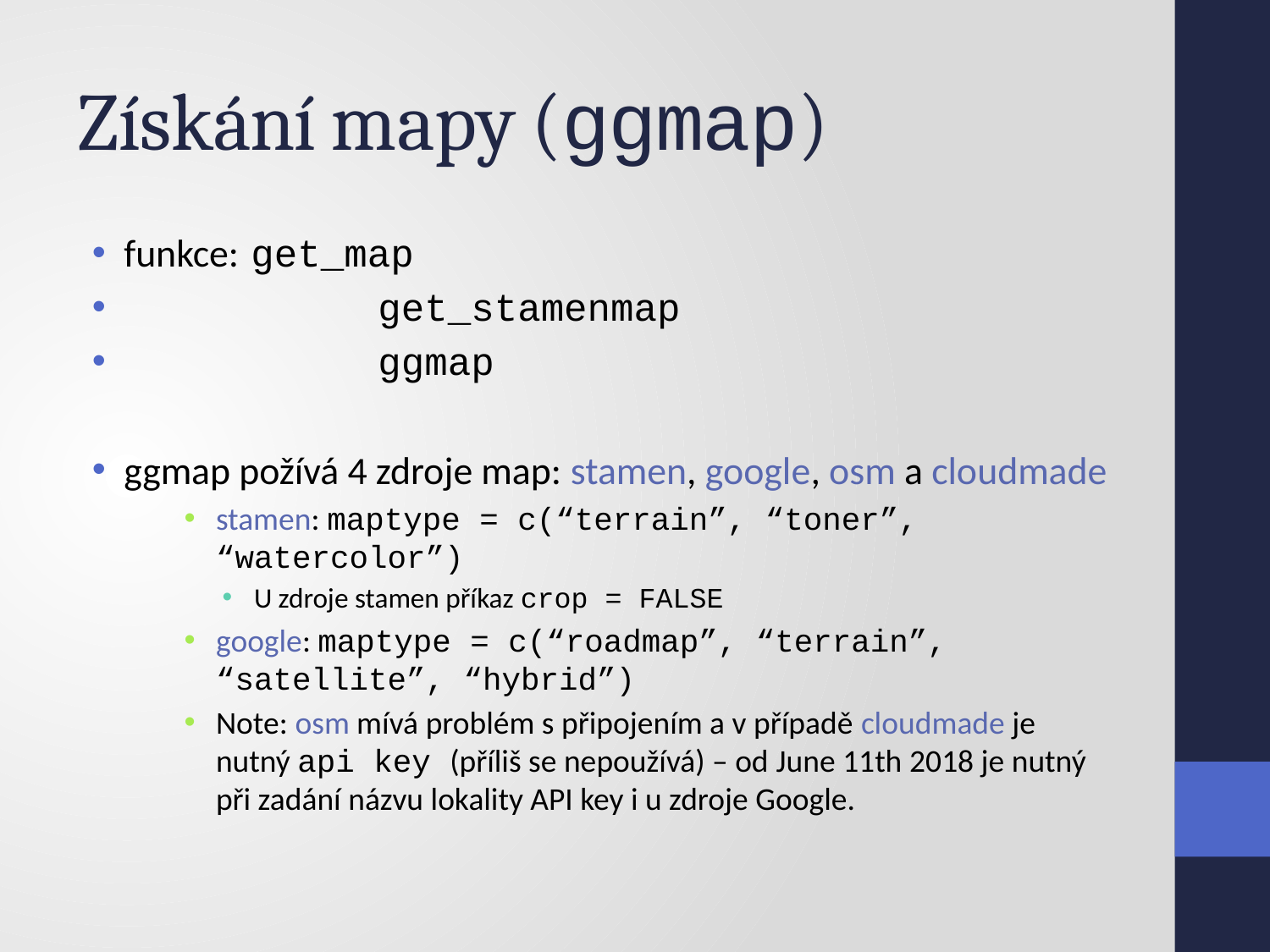

# Získání mapy (ggmap)
funkce:	get_map
 		get_stamenmap
 		ggmap

ggmap požívá 4 zdroje map: stamen, google, osm a cloudmade
stamen: maptype = c(“terrain”, “toner”, “watercolor”)
U zdroje stamen příkaz crop = FALSE
google: maptype = c(“roadmap”, “terrain”, “satellite”, “hybrid”)
Note: osm mívá problém s připojením a v případě cloudmade je nutný api key (příliš se nepoužívá) – od June 11th 2018 je nutný při zadání názvu lokality API key i u zdroje Google.